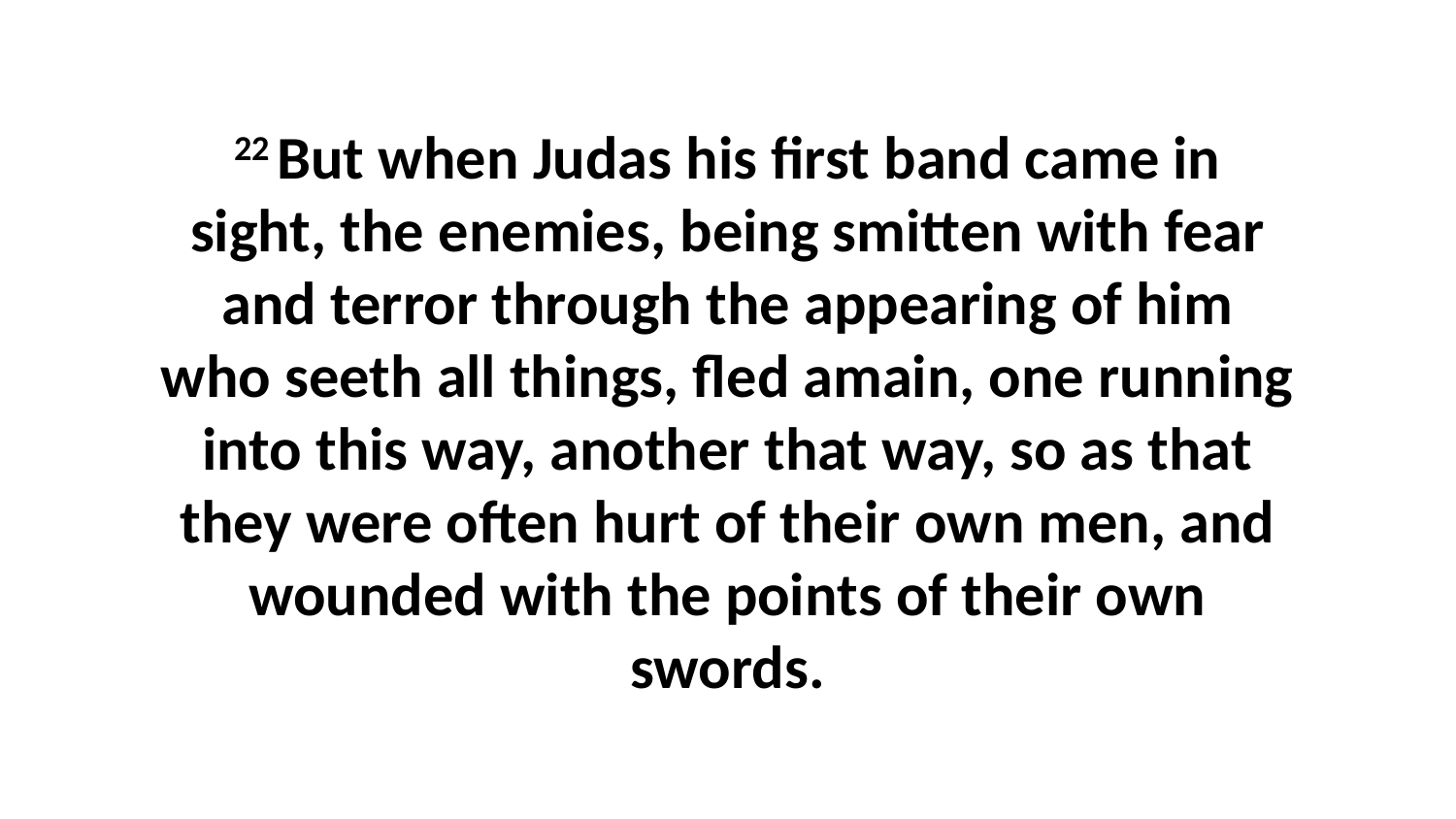

22 But when Judas his first band came in sight, the enemies, being smitten with fear and terror through the appearing of him who seeth all things, fled amain, one running into this way, another that way, so as that they were often hurt of their own men, and wounded with the points of their own swords.